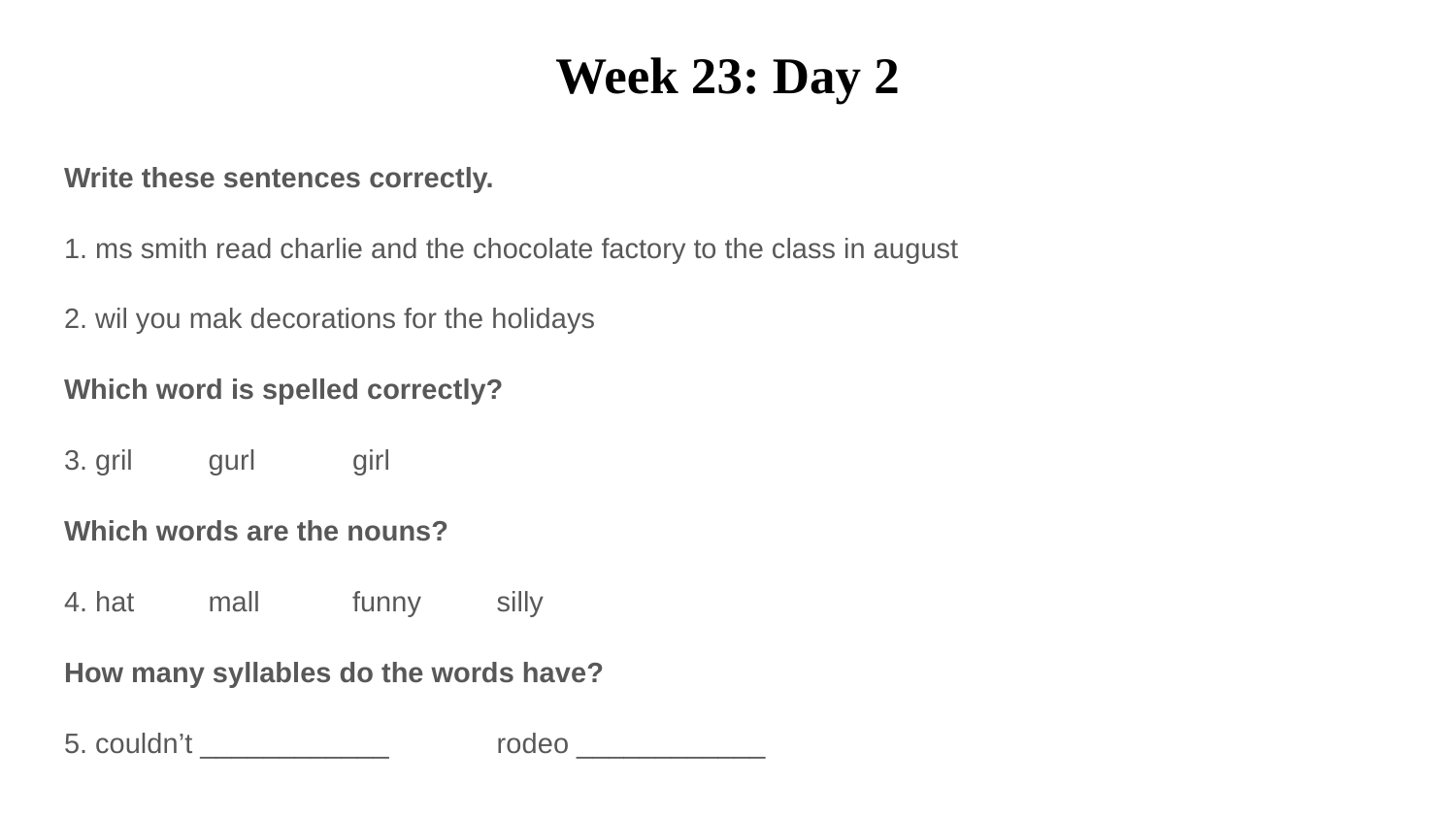

# Week 23: Day 2
Write these sentences correctly.
1. ms smith read charlie and the chocolate factory to the class in august
2. wil you mak decorations for the holidays
Which word is spelled correctly?
3. gril 		gurl			girl
Which words are the nouns?
4. hat		mall			funny		silly
How many syllables do the words have?
5. couldn’t ____________		rodeo ____________